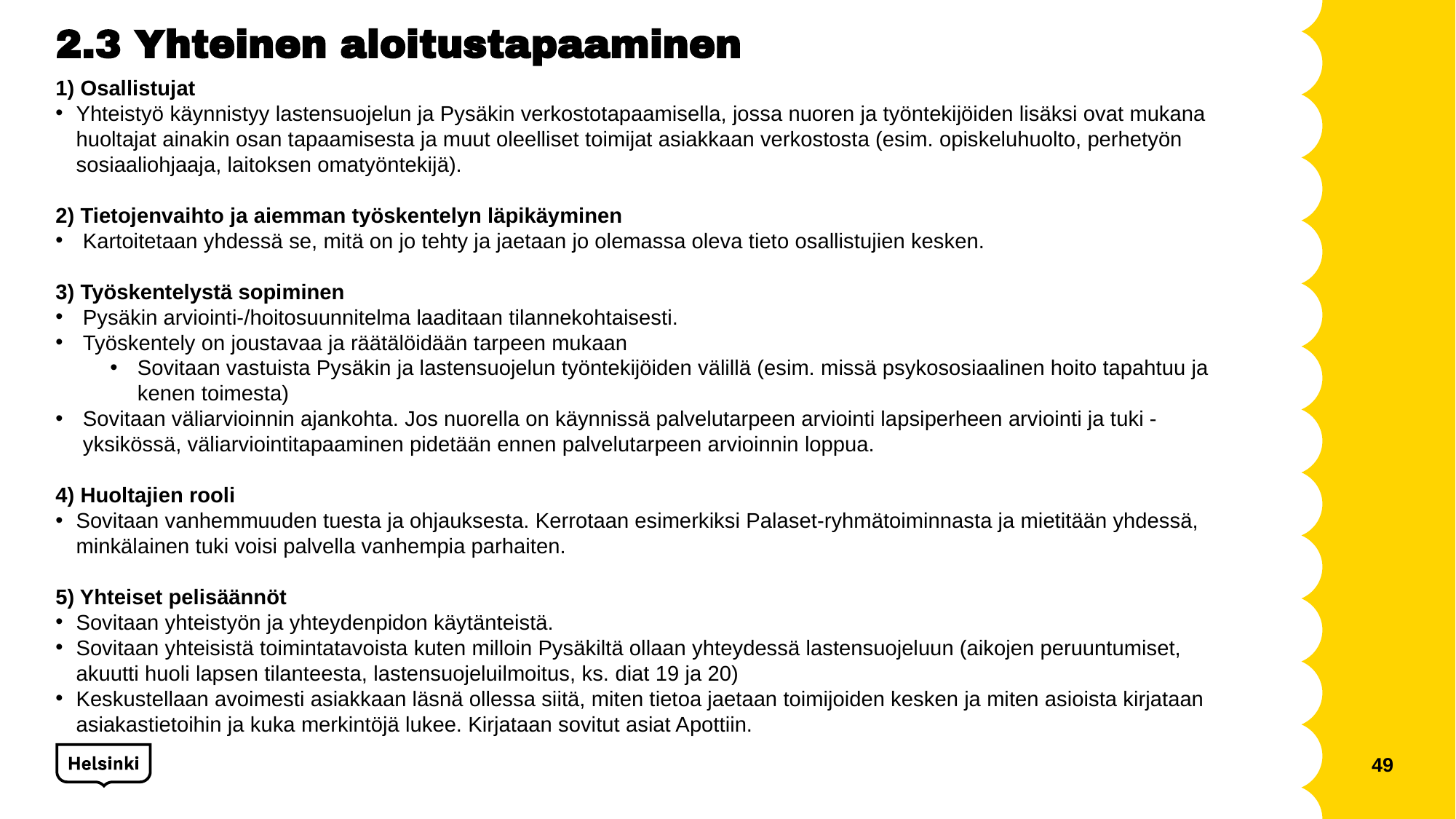

# 2.3 Yhteinen aloitustapaaminen
1) Osallistujat
Yhteistyö käynnistyy lastensuojelun ja Pysäkin verkostotapaamisella, jossa nuoren ja työntekijöiden lisäksi ovat mukana huoltajat ainakin osan tapaamisesta ja muut oleelliset toimijat asiakkaan verkostosta (esim. opiskeluhuolto, perhetyön sosiaaliohjaaja, laitoksen omatyöntekijä).

2) Tietojenvaihto ja aiemman työskentelyn läpikäyminen
Kartoitetaan yhdessä se, mitä on jo tehty ja jaetaan jo olemassa oleva tieto osallistujien kesken.

3) Työskentelystä sopiminen
Pysäkin arviointi-/hoitosuunnitelma laaditaan tilannekohtaisesti.
Työskentely on joustavaa ja räätälöidään tarpeen mukaan
Sovitaan vastuista Pysäkin ja lastensuojelun työntekijöiden välillä (esim. missä psykososiaalinen hoito tapahtuu ja kenen toimesta)
Sovitaan väliarvioinnin ajankohta. Jos nuorella on käynnissä palvelutarpeen arviointi lapsiperheen arviointi ja tuki -yksikössä, väliarviointitapaaminen pidetään ennen palvelutarpeen arvioinnin loppua.

4) Huoltajien rooli
Sovitaan vanhemmuuden tuesta ja ohjauksesta. Kerrotaan esimerkiksi Palaset-ryhmätoiminnasta ja mietitään yhdessä, minkälainen tuki voisi palvella vanhempia parhaiten.

5) Yhteiset pelisäännöt
Sovitaan yhteistyön ja yhteydenpidon käytänteistä.
Sovitaan yhteisistä toimintatavoista kuten milloin Pysäkiltä ollaan yhteydessä lastensuojeluun (aikojen peruuntumiset, akuutti huoli lapsen tilanteesta, lastensuojeluilmoitus, ks. diat 19 ja 20)
Keskustellaan avoimesti asiakkaan läsnä ollessa siitä, miten tietoa jaetaan toimijoiden kesken ja miten asioista kirjataan asiakastietoihin ja kuka merkintöjä lukee. Kirjataan sovitut asiat Apottiin.

49